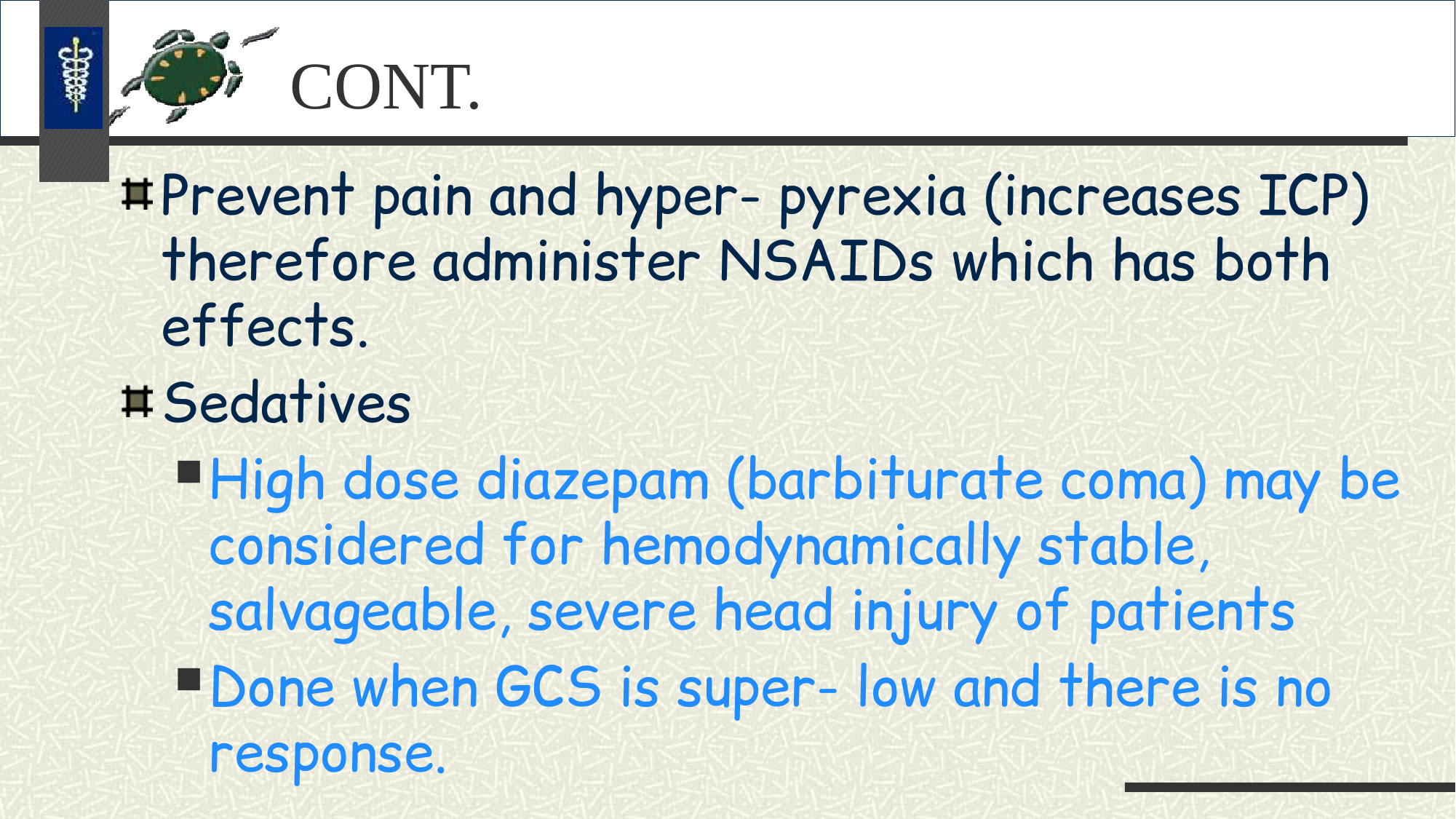

# CONT.
Prevent pain and hyper- pyrexia (increases ICP) therefore administer NSAIDs which has both effects.
Sedatives
High dose diazepam (barbiturate coma) may be considered for hemodynamically stable, salvageable, severe head injury of patients
Done when GCS is super- low and there is no response.